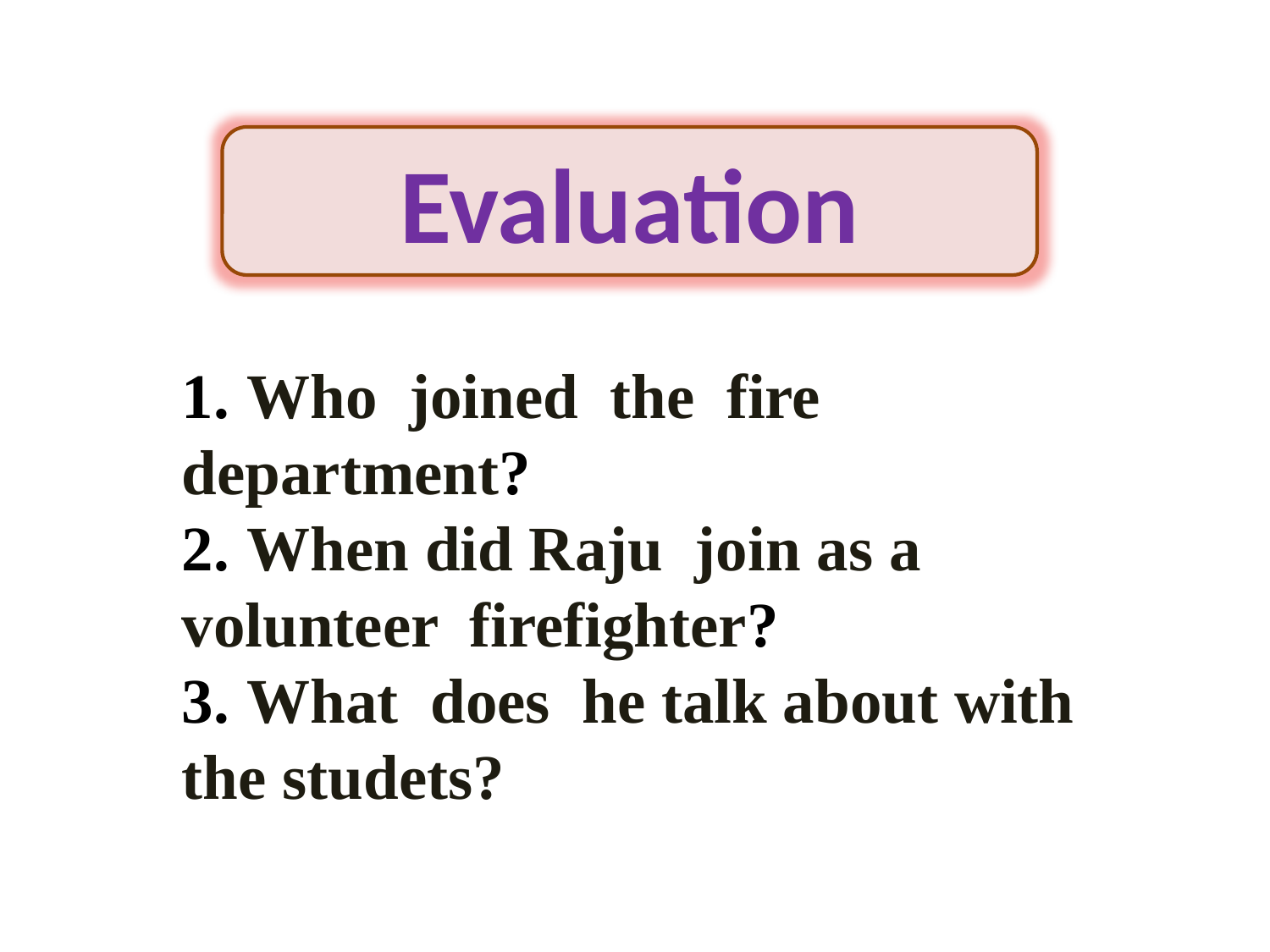

Evaluation
1. Who  joined  the  fire department?
2. When did Raju  join as a volunteer  firefighter?
3. What  does  he talk about with the studets?